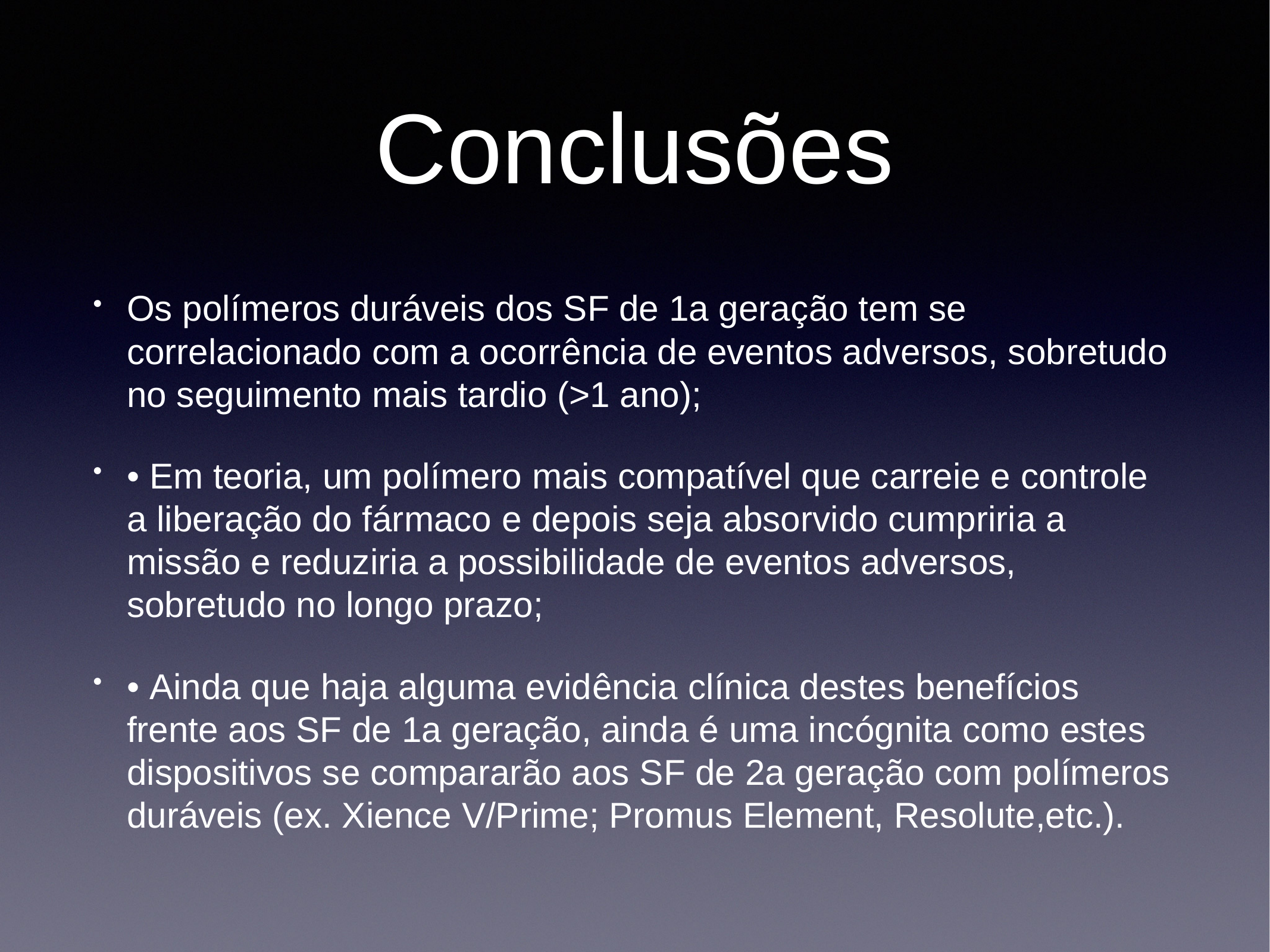

# Conclusões
Os polímeros duráveis dos SF de 1a geração tem se correlacionado com a ocorrência de eventos adversos, sobretudo no seguimento mais tardio (>1 ano);
• Em teoria, um polímero mais compatível que carreie e controle a liberação do fármaco e depois seja absorvido cumpriria a missão e reduziria a possibilidade de eventos adversos, sobretudo no longo prazo;
• Ainda que haja alguma evidência clínica destes benefícios frente aos SF de 1a geração, ainda é uma incógnita como estes dispositivos se compararão aos SF de 2a geração com polímeros duráveis (ex. Xience V/Prime; Promus Element, Resolute,etc.).